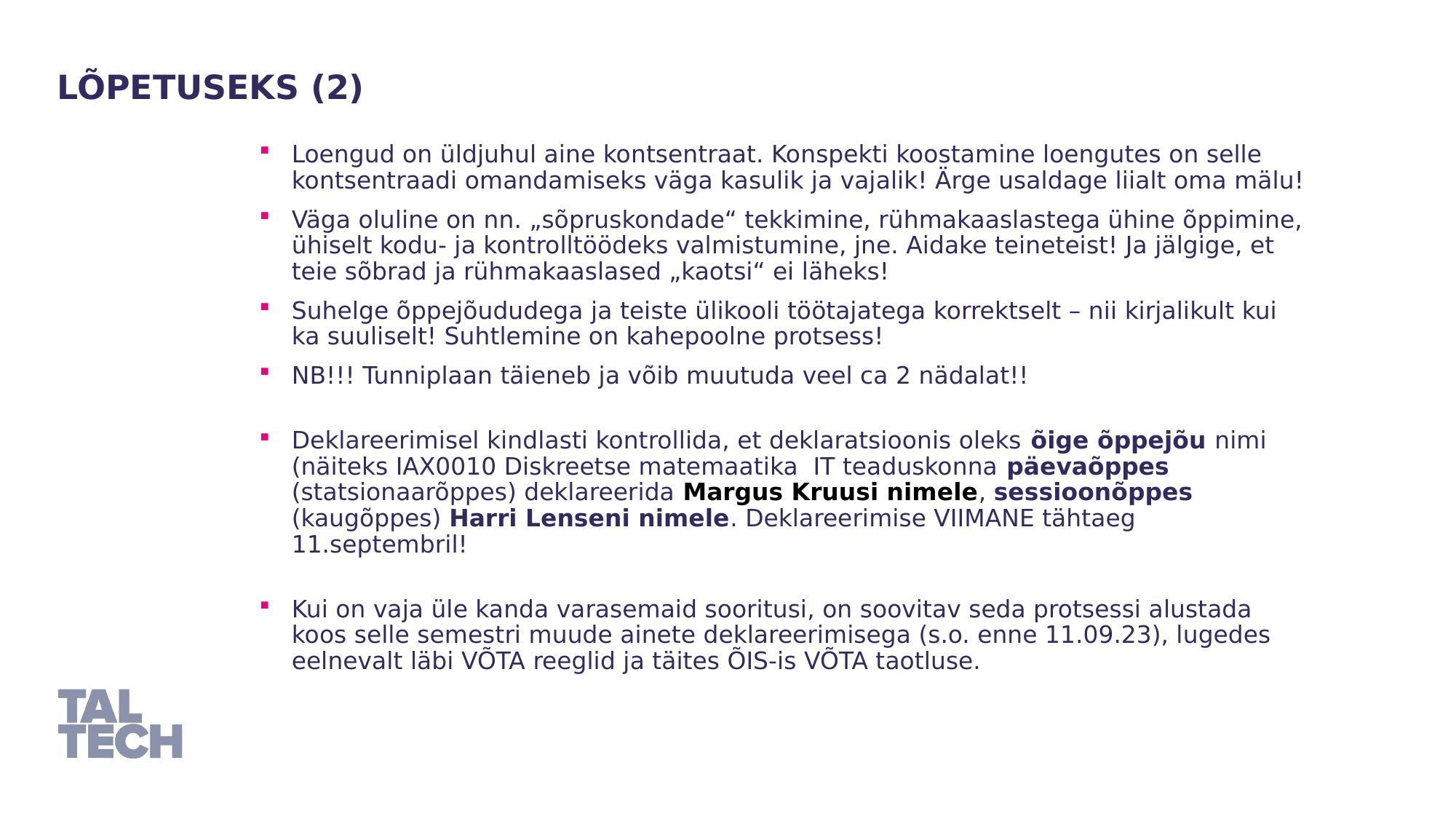

Lõpetuseks (2)

Loengud on üldjuhul aine kontsentraat. Konspekti koostamine loengutes on selle kontsentraadi omandamiseks väga kasulik ja vajalik! Ärge usaldage liialt oma mälu!
Väga oluline on nn. „sõpruskondade“ tekkimine, rühmakaaslastega ühine õppimine, ühiselt kodu- ja kontrolltöödeks valmistumine, jne. Aidake teineteist! Ja jälgige, et teie sõbrad ja rühmakaaslased „kaotsi“ ei läheks!
Suhelge õppejõududega ja teiste ülikooli töötajatega korrektselt – nii kirjalikult kui ka suuliselt! Suhtlemine on kahepoolne protsess!
NB!!! Tunniplaan täieneb ja võib muutuda veel ca 2 nädalat!!
Deklareerimisel kindlasti kontrollida, et deklaratsioonis oleks õige õppejõu nimi (näiteks IAX0010 Diskreetse matemaatika  IT teaduskonna päevaõppes (statsionaarõppes) deklareerida Margus Kruusi nimele, sessioonõppes (kaugõppes) Harri Lenseni nimele. Deklareerimise VIIMANE tähtaeg 11.septembril!
Kui on vaja üle kanda varasemaid sooritusi, on soovitav seda protsessi alustada koos selle semestri muude ainete deklareerimisega (s.o. enne 11.09.23), lugedes eelnevalt läbi VÕTA reeglid ja täites ÕIS-is VÕTA taotluse.